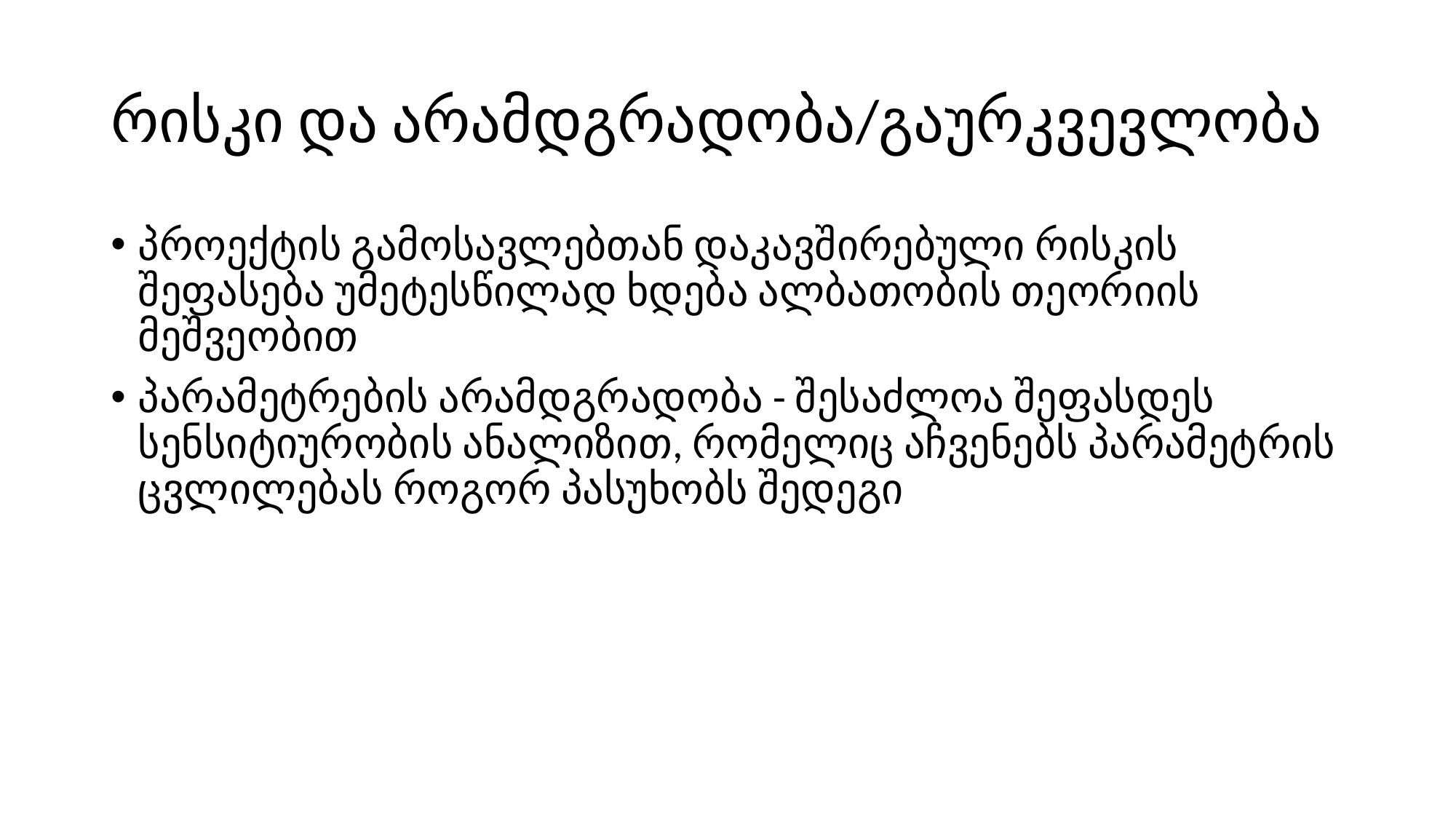

# რისკი და არამდგრადობა/გაურკვევლობა
პროექტის გამოსავლებთან დაკავშირებული რისკის შეფასება უმეტესწილად ხდება ალბათობის თეორიის მეშვეობით
პარამეტრების არამდგრადობა - შესაძლოა შეფასდეს სენსიტიურობის ანალიზით, რომელიც აჩვენებს პარამეტრის ცვლილებას როგორ პასუხობს შედეგი